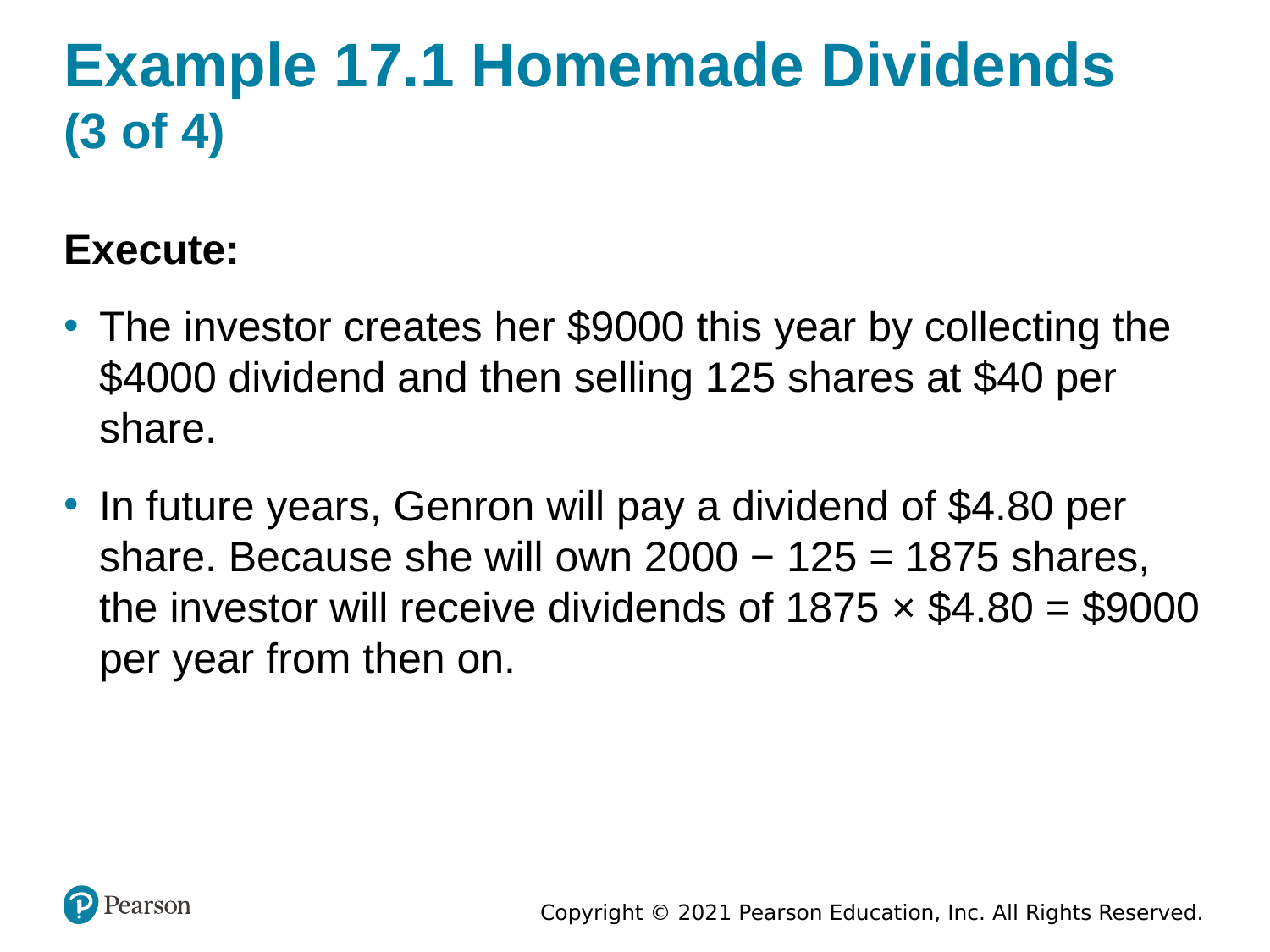

# Example 17.1 Homemade Dividends     (3 of 4)
Execute:
The investor creates her $9000 this year by collecting the $4000 dividend and then selling 125 shares at $40 per share.
In future years, Genron will pay a dividend of $4.80 per share. Because she will own 2000 − 125 = 1875 shares, the investor will receive dividends of 1875 × $4.80 = $9000 per year from then on.